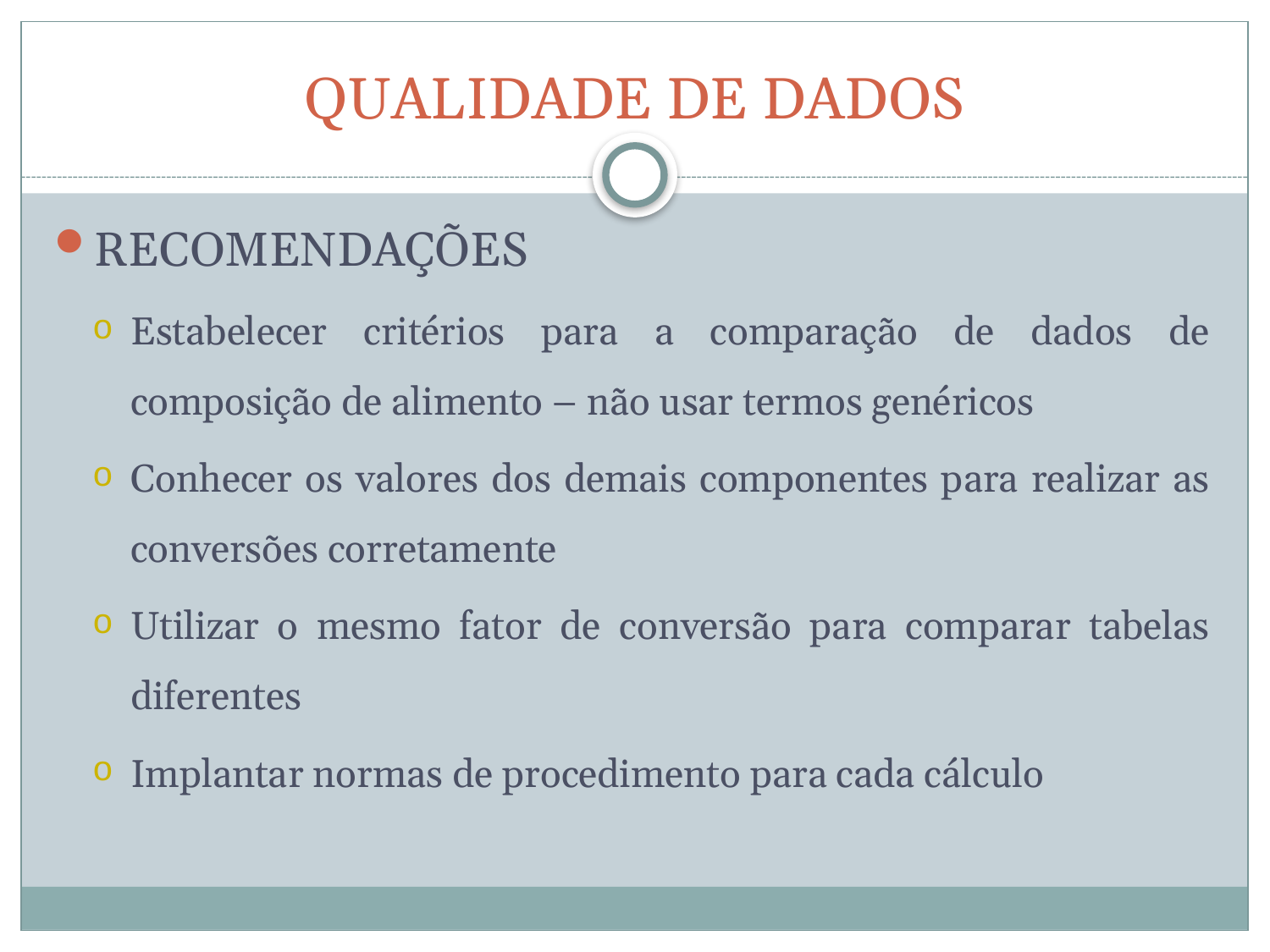

# QUALIDADE DE DADOS
RECOMENDAÇÕES
Estabelecer critérios para a comparação de dados de composição de alimento – não usar termos genéricos
Conhecer os valores dos demais componentes para realizar as conversões corretamente
Utilizar o mesmo fator de conversão para comparar tabelas diferentes
Implantar normas de procedimento para cada cálculo